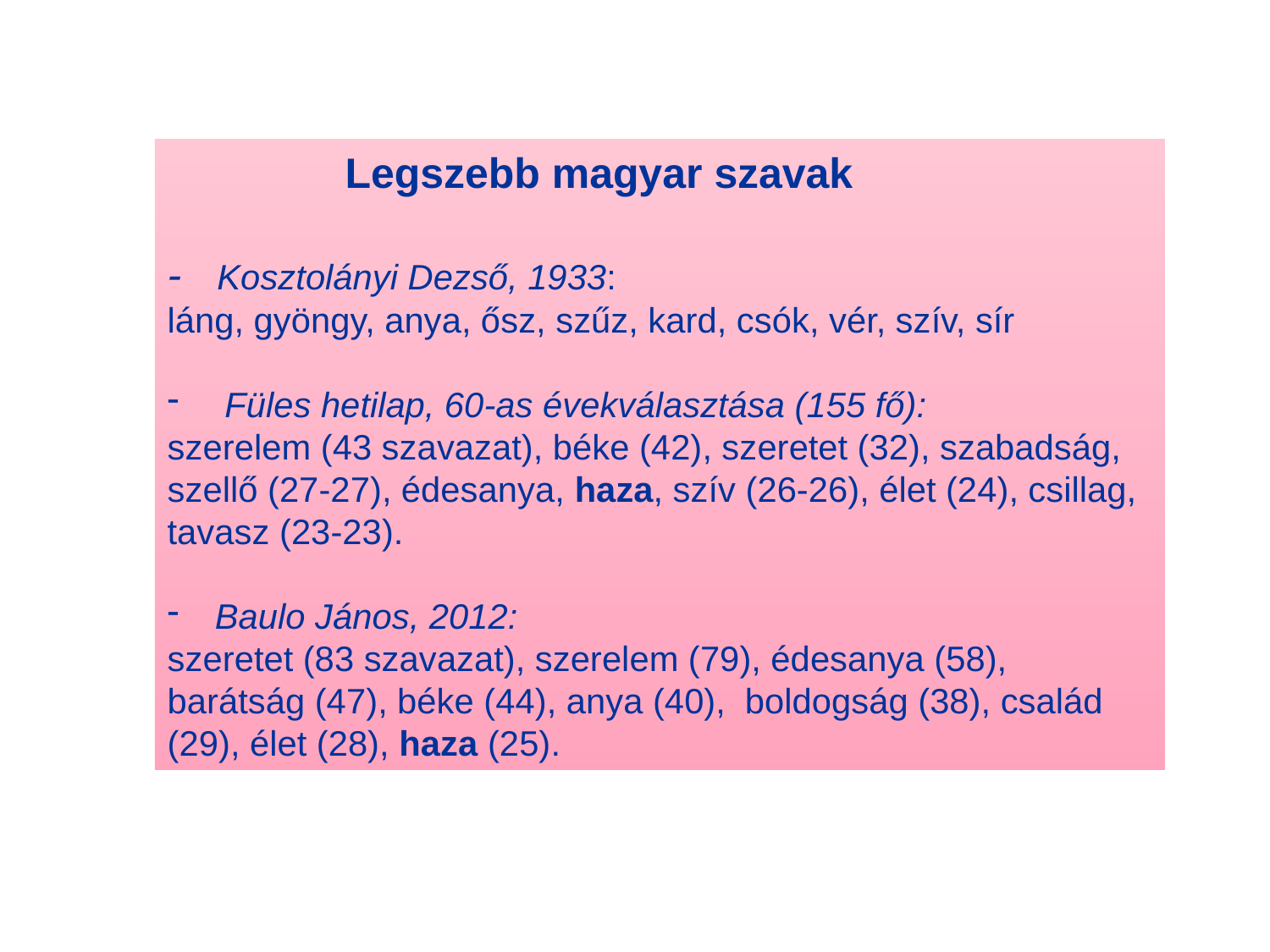

Legszebb magyar szavak

-   Kosztolányi Dezső, 1933:
láng, gyöngy, anya, ősz, szűz, kard, csók, vér, szív, sír

 Füles hetilap, 60-as évekválasztása (155 fő):
szerelem (43 szavazat), béke (42), szeretet (32), szabadság, szellő (27-27), édesanya, haza, szív (26-26), élet (24), csillag, tavasz (23-23).

Baulo János, 2012:
szeretet (83 szavazat), szerelem (79), édesanya (58),  barátság (47), béke (44), anya (40),  boldogság (38), család (29), élet (28), haza (25).